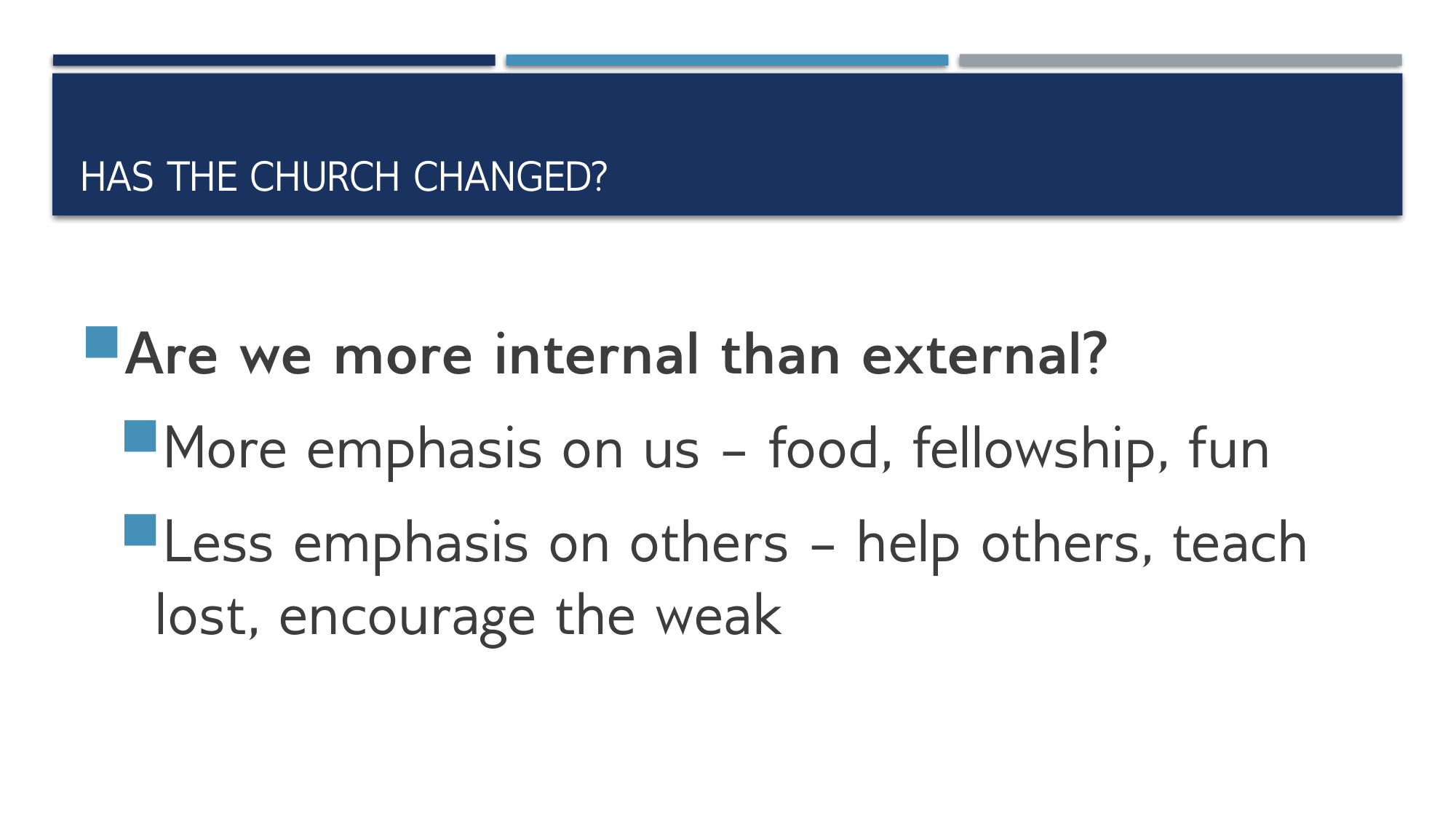

# Has the church changed?
Are we more internal than external?
More emphasis on us – food, fellowship, fun
Less emphasis on others – help others, teach lost, encourage the weak